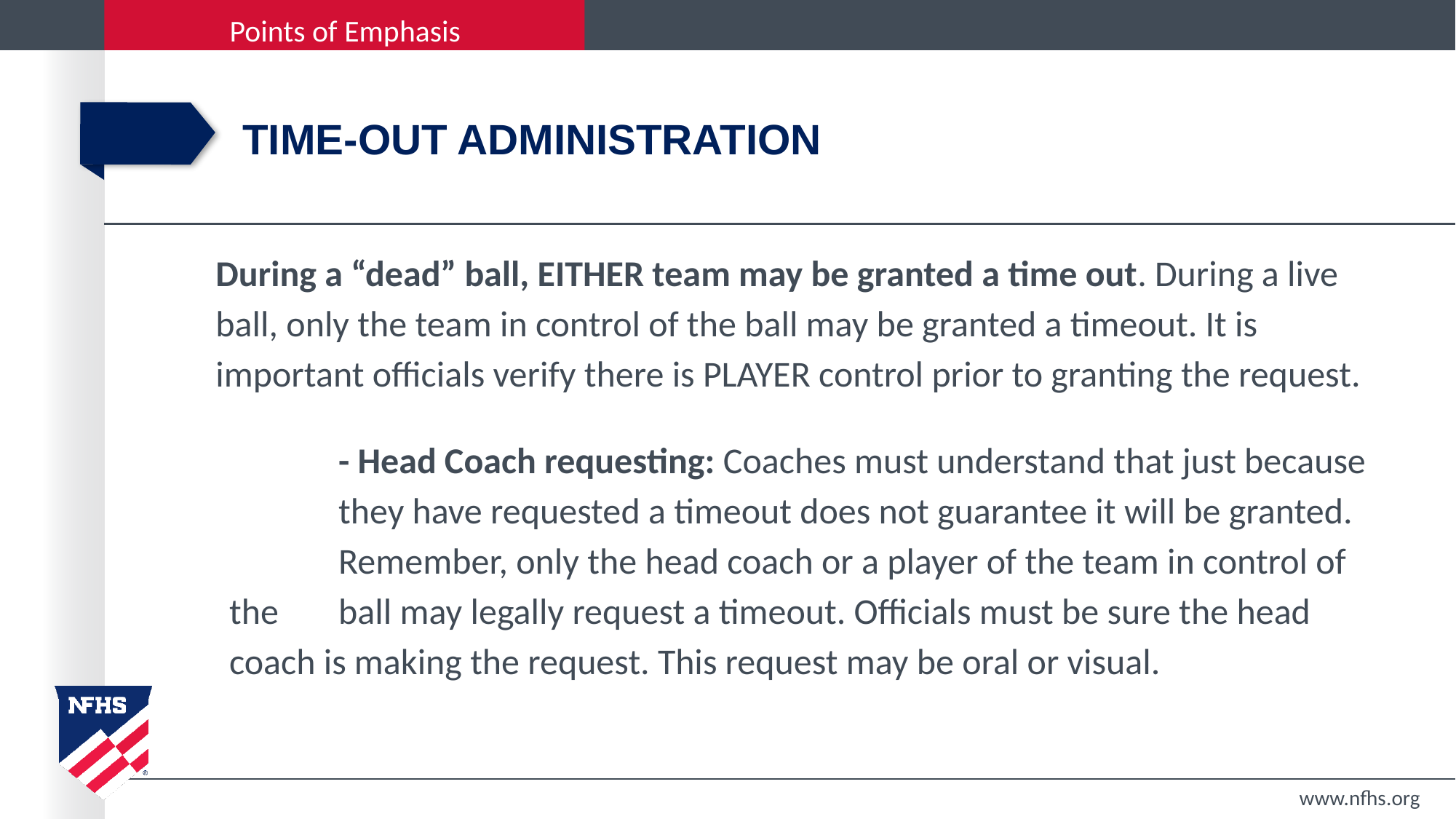

# TIME-OUT ADMINISTRATION
During a “dead” ball, EITHER team may be granted a time out. During a live ball, only the team in control of the ball may be granted a timeout. It is important officials verify there is PLAYER control prior to granting the request.
	- Head Coach requesting: Coaches must understand that just because 	they have requested a timeout does not guarantee it will be granted. 	Remember, only the head coach or a player of the team in control of the 	ball may legally request a timeout. Officials must be sure the head 	coach is making the request. This request may be oral or visual.

www.nfhs.org